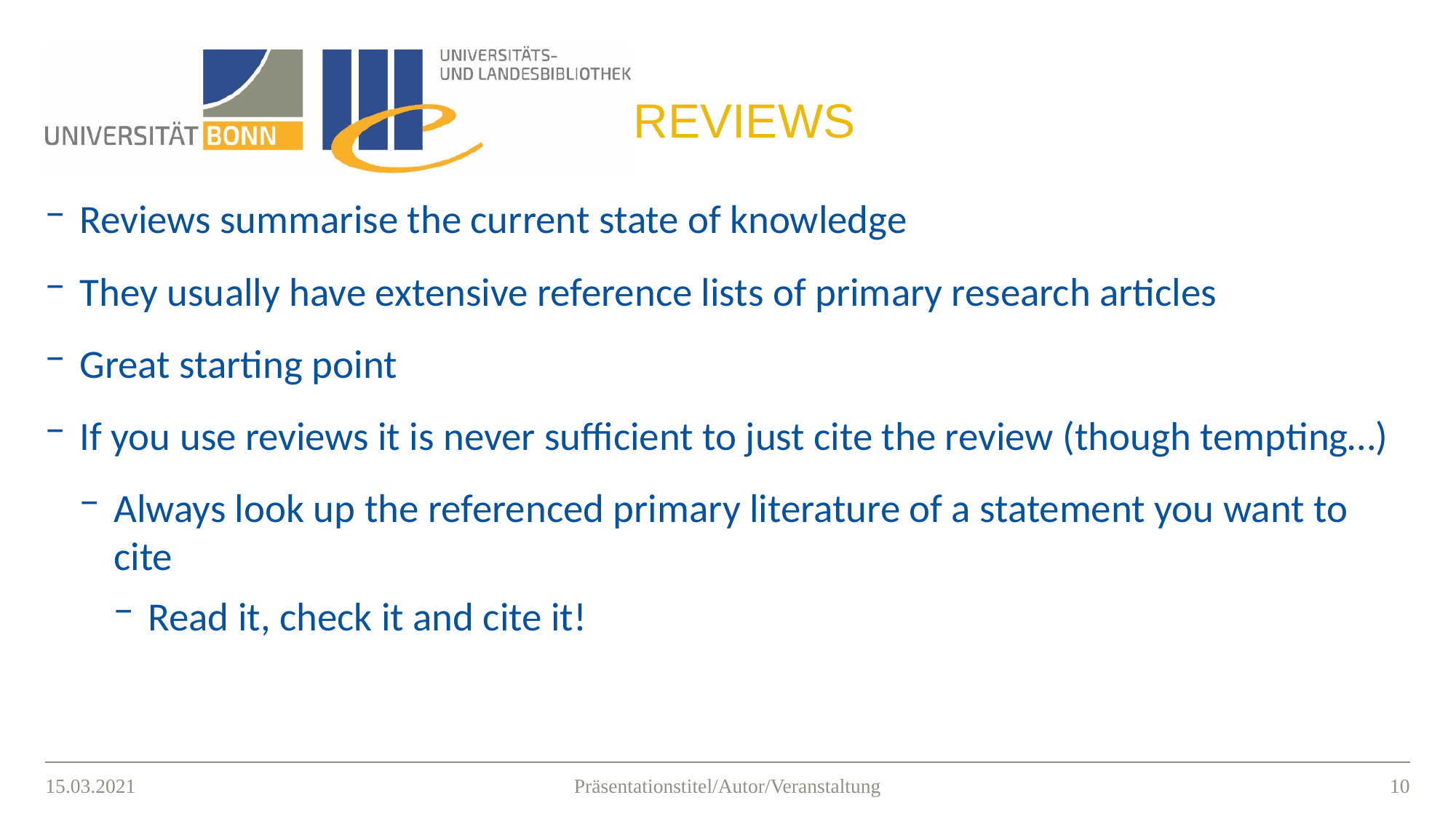

# reviews
Reviews summarise the current state of knowledge
They usually have extensive reference lists of primary research articles
Great starting point
If you use reviews it is never sufficient to just cite the review (though tempting…)
Always look up the referenced primary literature of a statement you want to cite
Read it, check it and cite it!
15.03.2021
10
Präsentationstitel/Autor/Veranstaltung